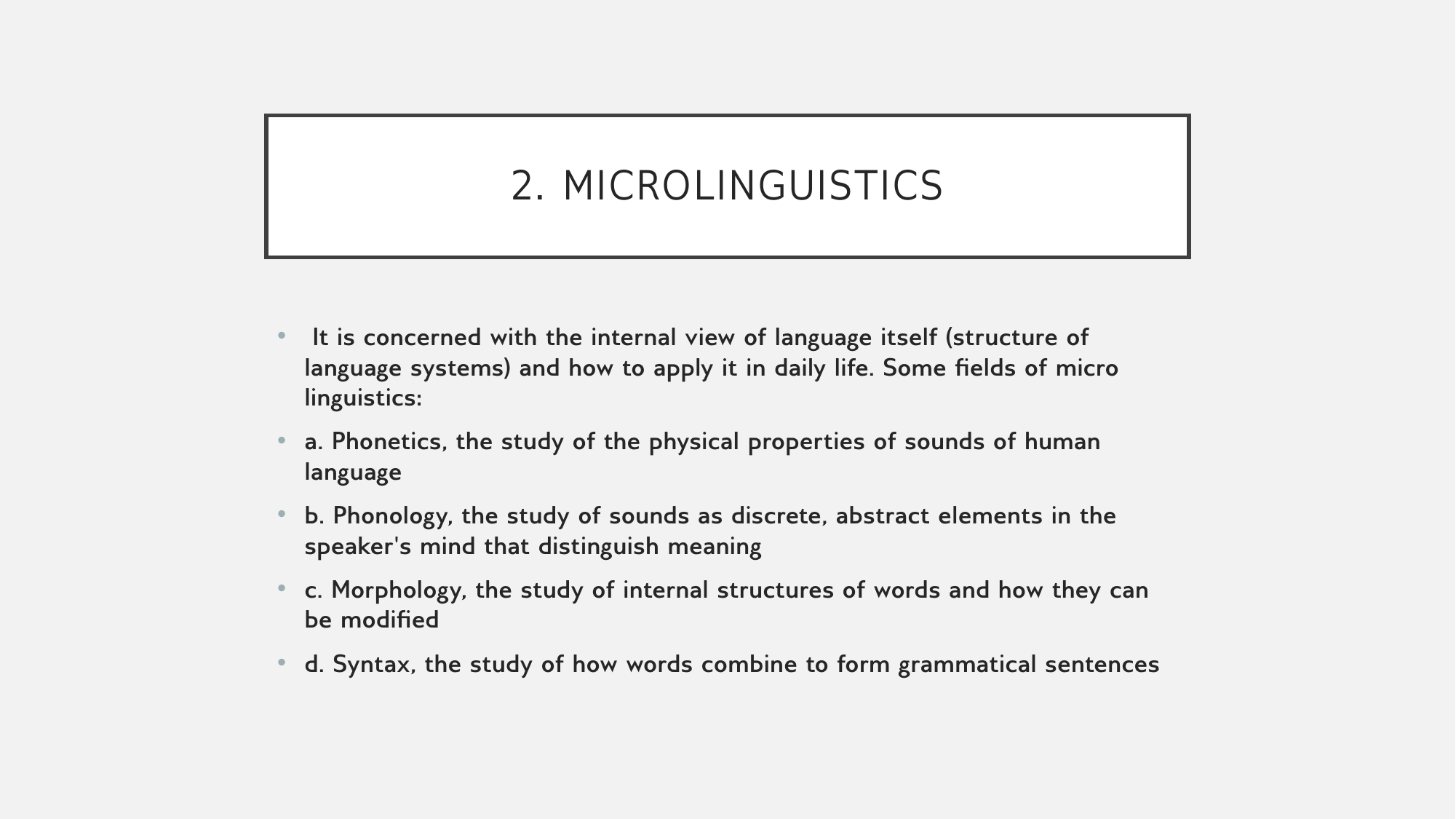

# 2. MICROLINGUISTICS
 It is concerned with the internal view of language itself (structure of language systems) and how to apply it in daily life. Some fields of micro linguistics:
a. Phonetics, the study of the physical properties of sounds of human language
b. Phonology, the study of sounds as discrete, abstract elements in the speaker's mind that distinguish meaning
c. Morphology, the study of internal structures of words and how they can be modified
d. Syntax, the study of how words combine to form grammatical sentences